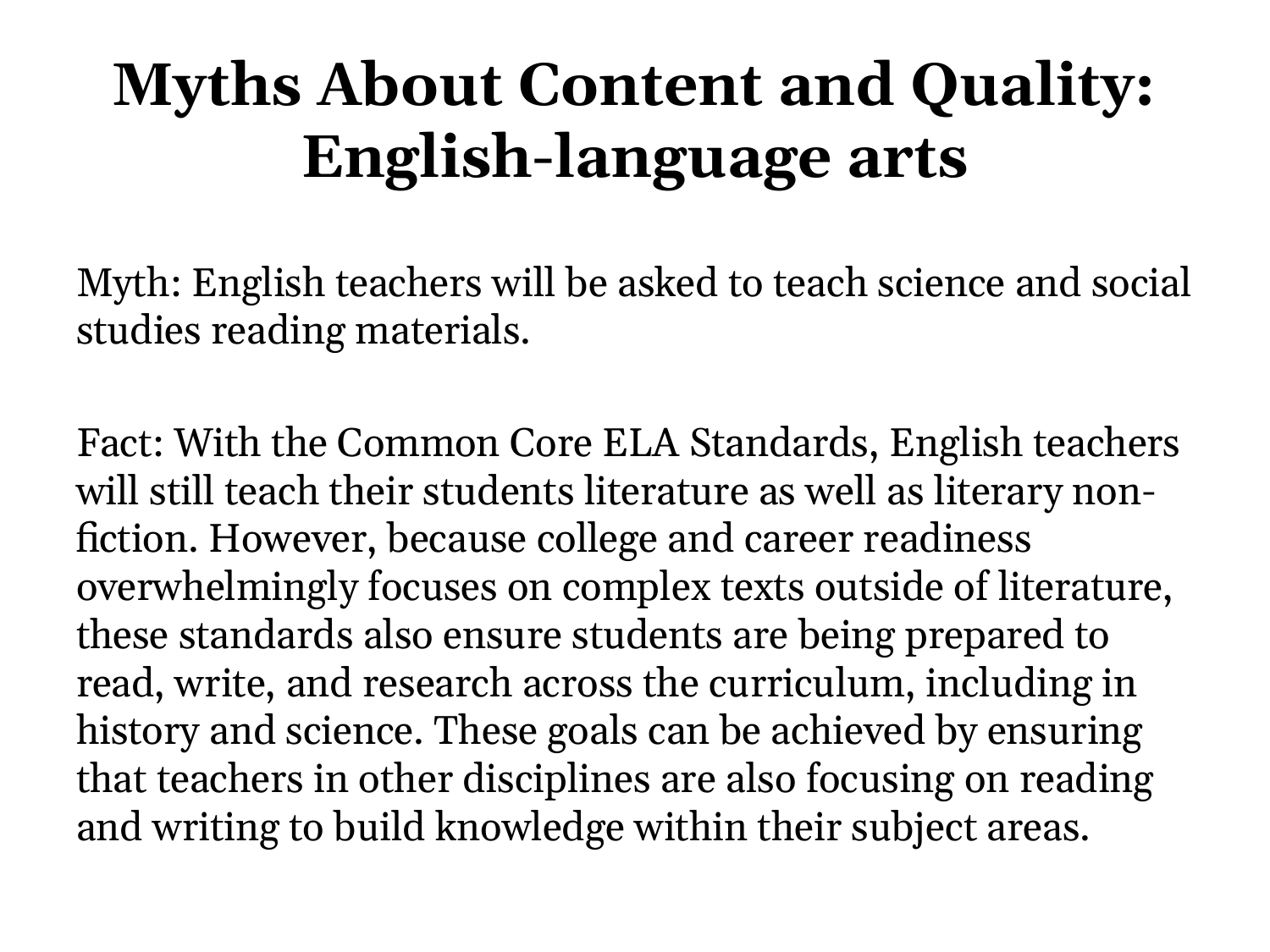

# Myths About Content and Quality: English-language arts
Myth: English teachers will be asked to teach science and social studies reading materials.

Fact: With the Common Core ELA Standards, English teachers will still teach their students literature as well as literary non-fiction. However, because college and career readiness overwhelmingly focuses on complex texts outside of literature, these standards also ensure students are being prepared to read, write, and research across the curriculum, including in history and science. These goals can be achieved by ensuring that teachers in other disciplines are also focusing on reading and writing to build knowledge within their subject areas.